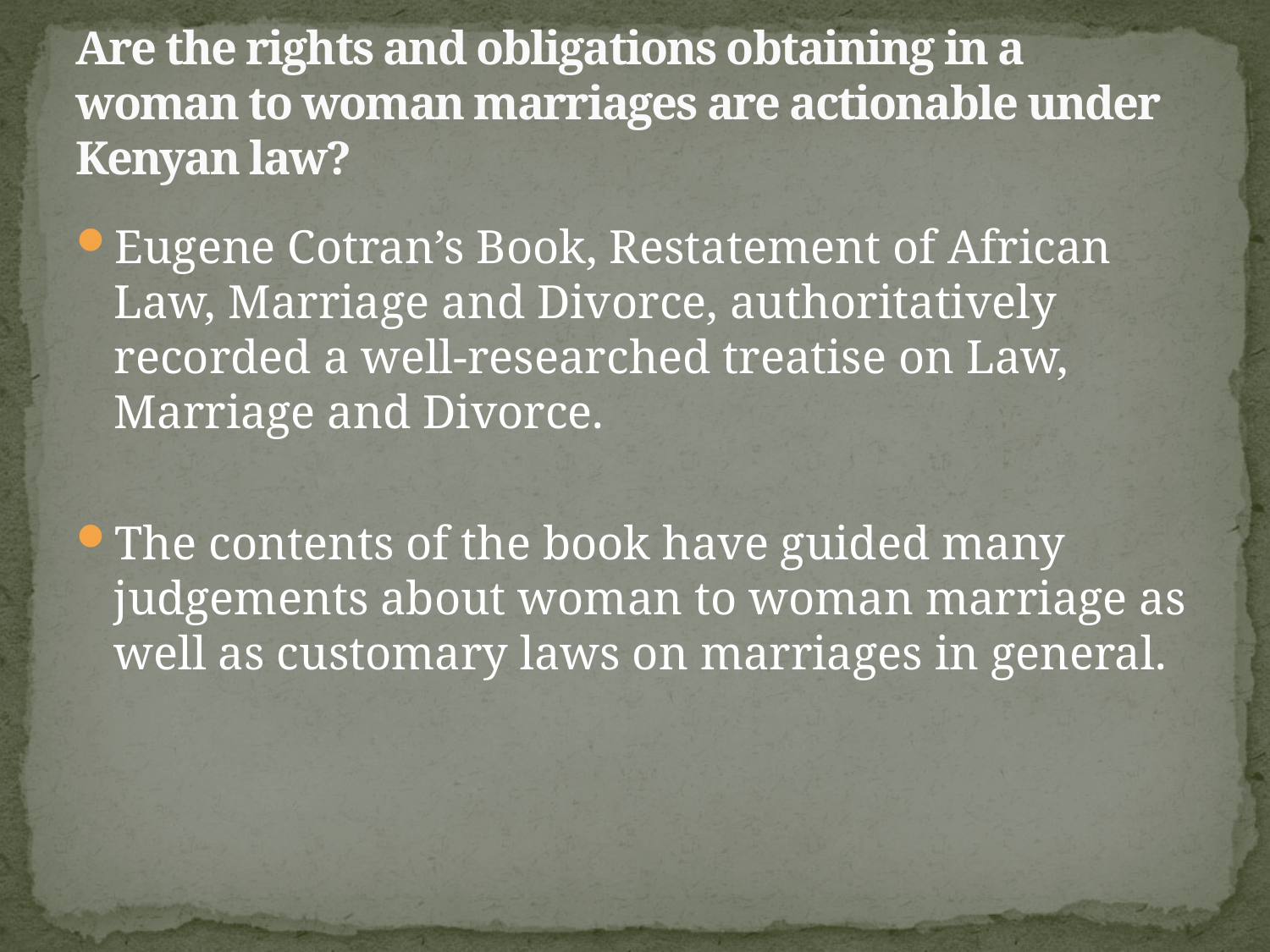

# Are the rights and obligations obtaining in a woman to woman marriages are actionable under Kenyan law?
Eugene Cotran’s Book, Restatement of African Law, Marriage and Divorce, authoritatively recorded a well-researched treatise on Law, Marriage and Divorce.

The contents of the book have guided many judgements about woman to woman marriage as well as customary laws on marriages in general.